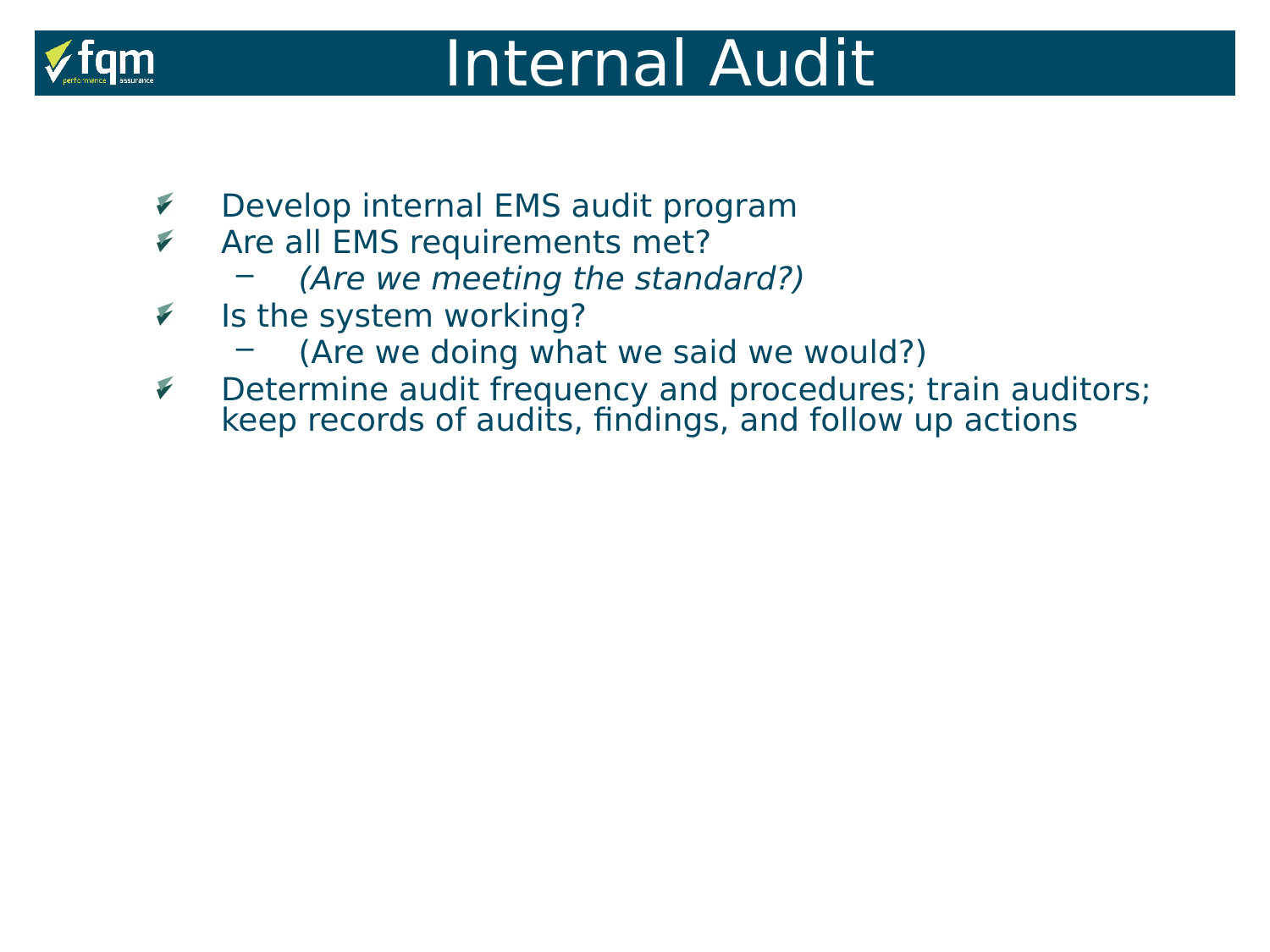

Internal Audit
Develop internal EMS audit program
Are all EMS requirements met?
(Are we meeting the standard?)
Is the system working?
(Are we doing what we said we would?)
Determine audit frequency and procedures; train auditors; keep records of audits, findings, and follow up actions